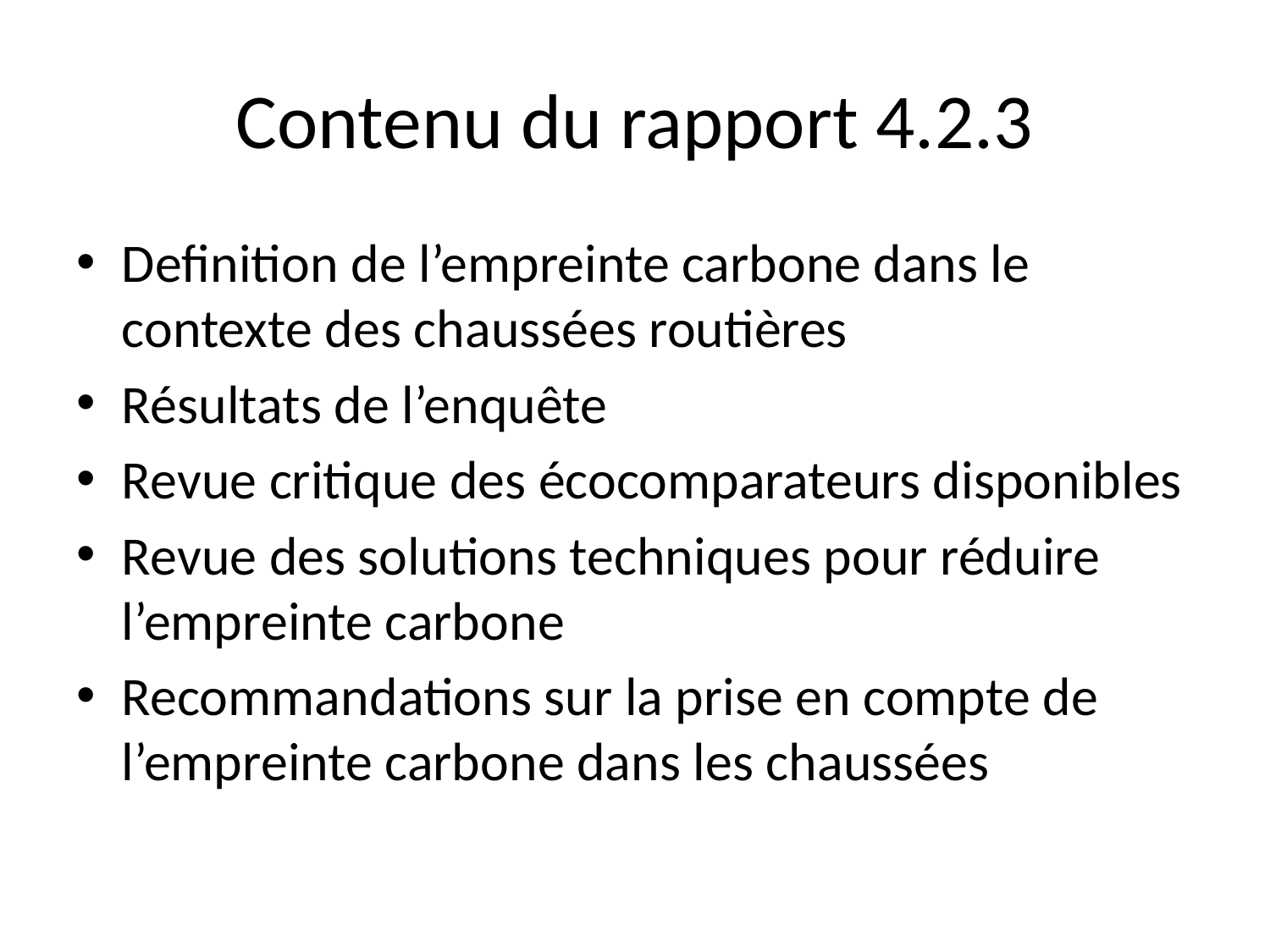

# Contenu du rapport 4.2.3
Definition de l’empreinte carbone dans le contexte des chaussées routières
Résultats de l’enquête
Revue critique des écocomparateurs disponibles
Revue des solutions techniques pour réduire l’empreinte carbone
Recommandations sur la prise en compte de l’empreinte carbone dans les chaussées